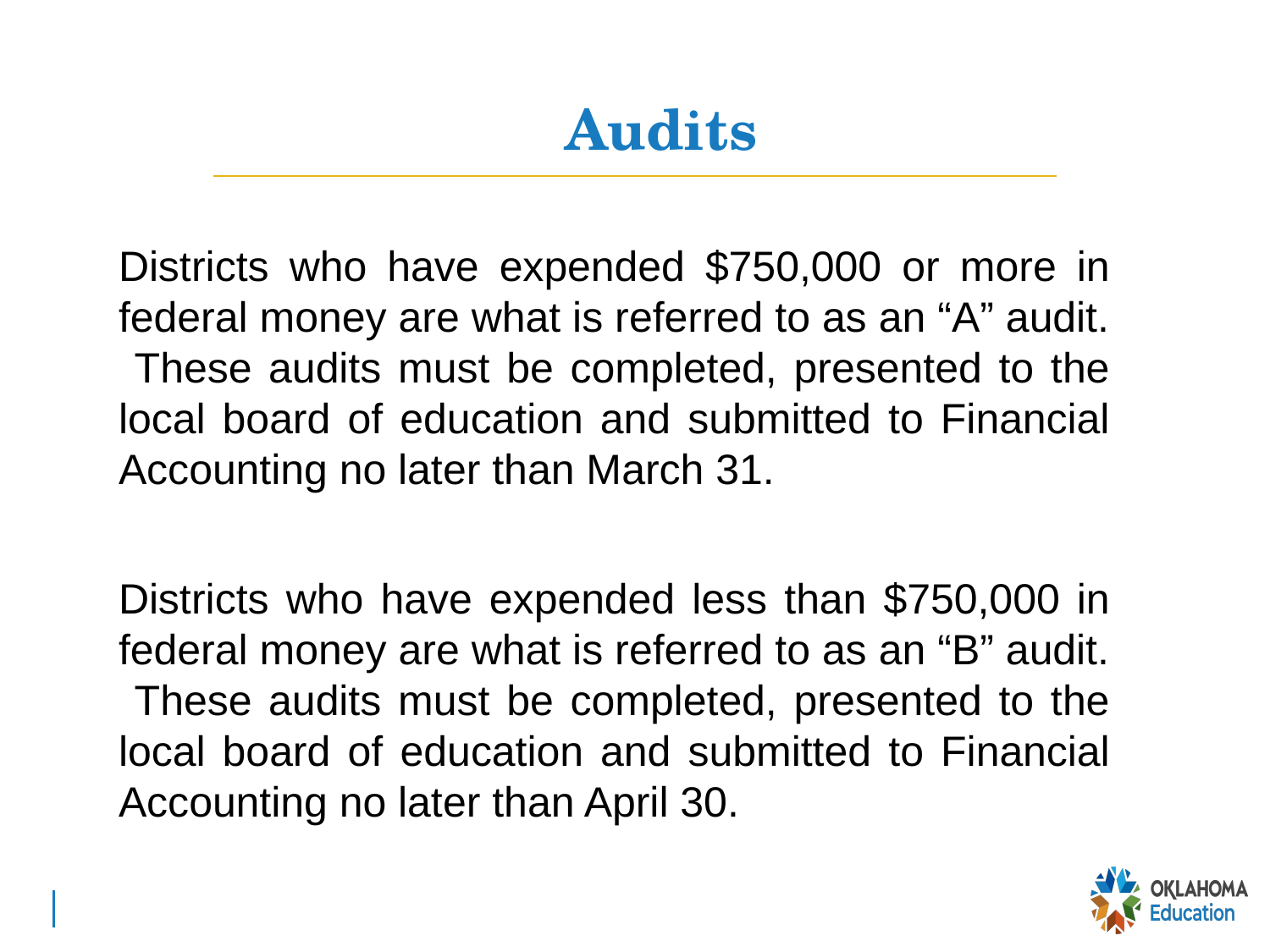

# Audits
Districts who have expended $750,000 or more in federal money are what is referred to as an “A” audit.  These audits must be completed, presented to the local board of education and submitted to Financial Accounting no later than March 31.

Districts who have expended less than $750,000 in federal money are what is referred to as an “B” audit.  These audits must be completed, presented to the local board of education and submitted to Financial Accounting no later than April 30.